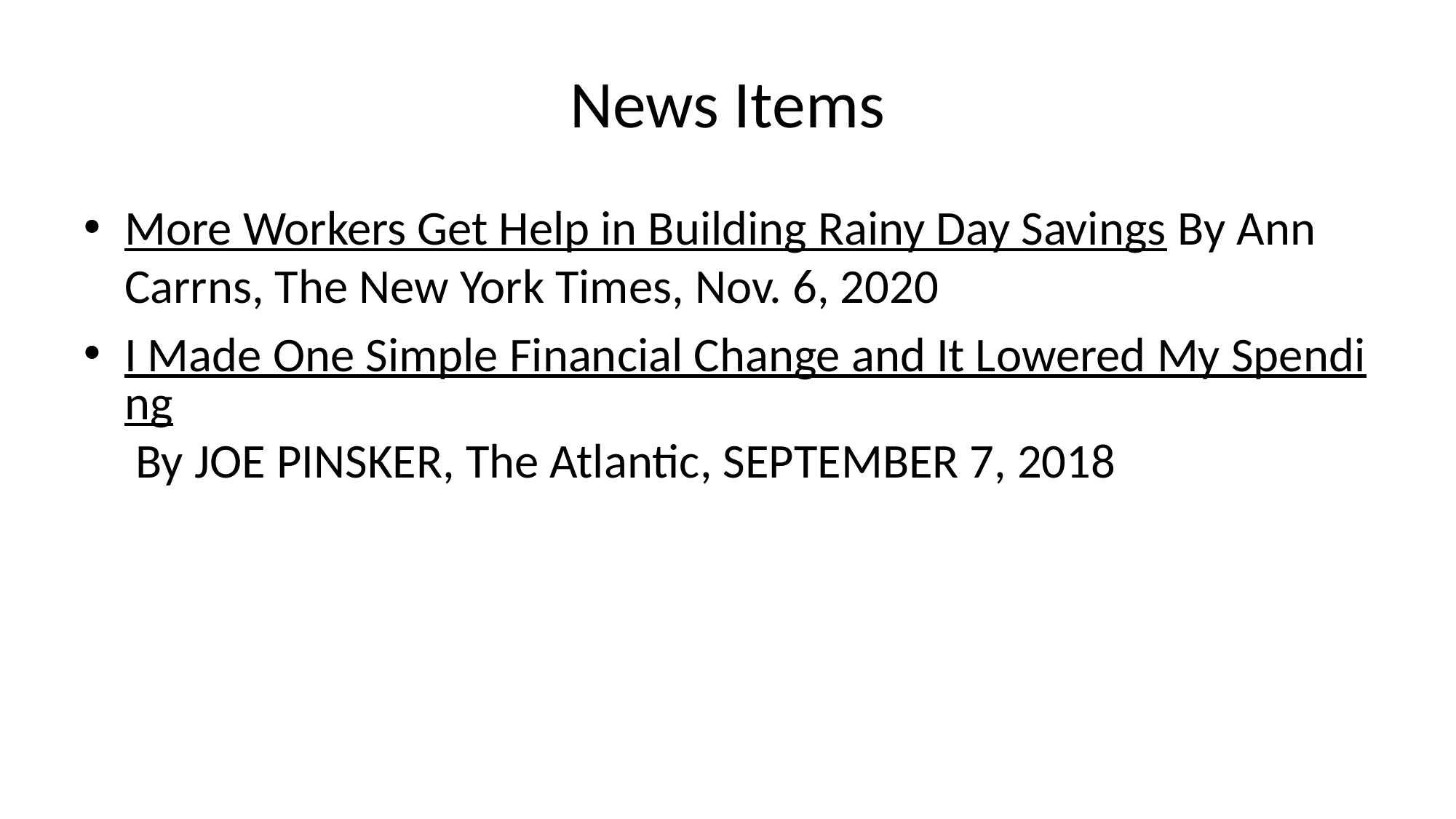

# News Items
More Workers Get Help in Building Rainy Day Savings By Ann Carrns, The New York Times, Nov. 6, 2020
I Made One Simple Financial Change and It Lowered My Spending By JOE PINSKER, The Atlantic, SEPTEMBER 7, 2018